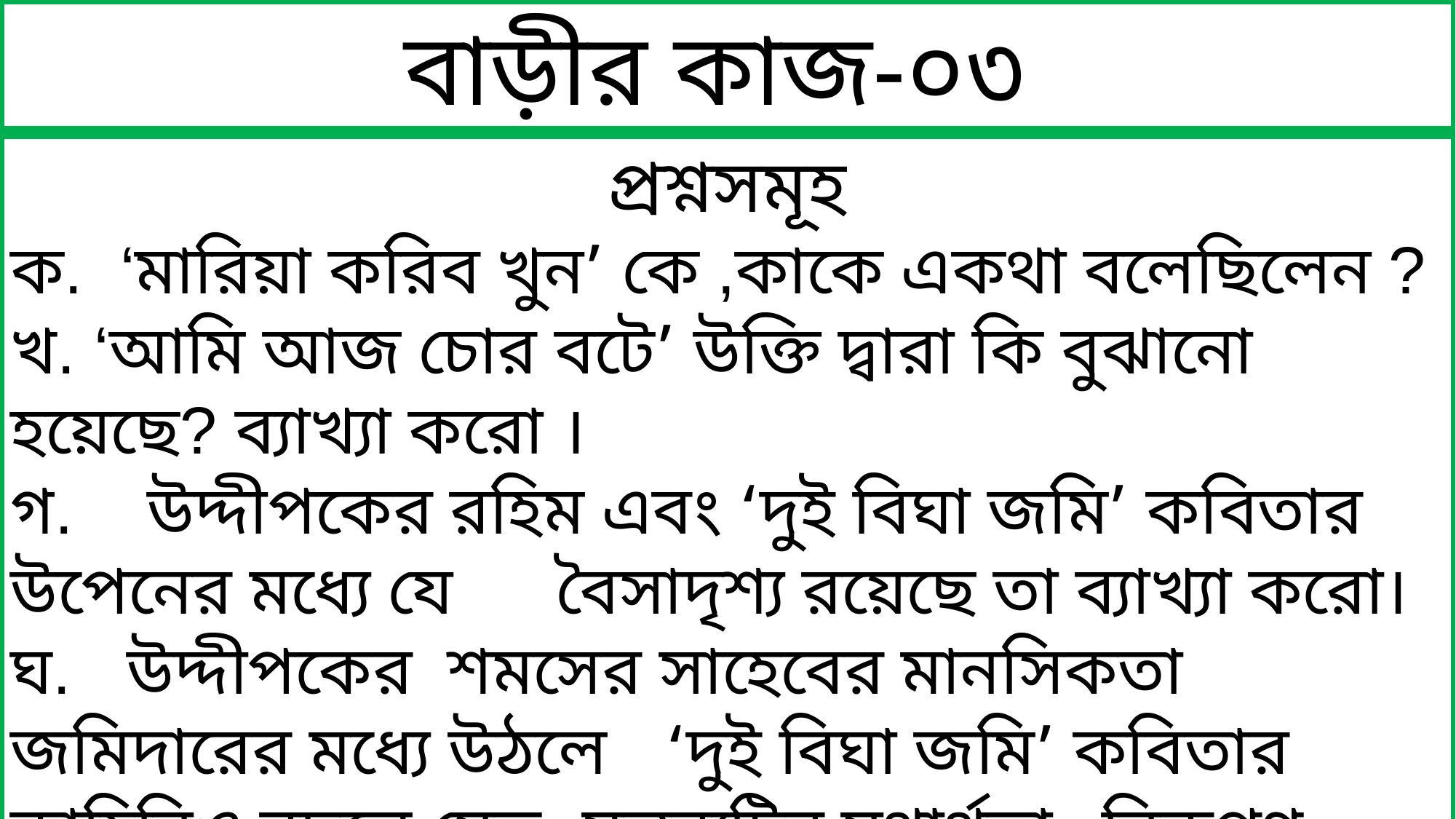

বাড়ীর কাজ-০৩
প্রশ্নসমূহ
ক.  ‘মারিয়া করিব খুন’ কে ,কাকে একথা বলেছিলেন ?
খ. ‘আমি আজ চোর বটে’ উক্তি দ্বারা কি বুঝানো হয়েছে? ব্যাখ্যা করো ।
গ.    উদ্দীপকের রহিম এবং ‘দুই বিঘা জমি’ কবিতার উপেনের মধ্যে যে 	বৈসাদৃশ্য রয়েছে তা ব্যাখ্যা করো।
ঘ.   উদ্দীপকের  শমসের সাহেবের মানসিকতা জমিদারের মধ্যে উঠলে 	‘দুই বিঘা জমি’ কবিতার কাহিনিও বদলে যেত- মন্তব্যটির যথার্থতা 	নিরুপণ করো।